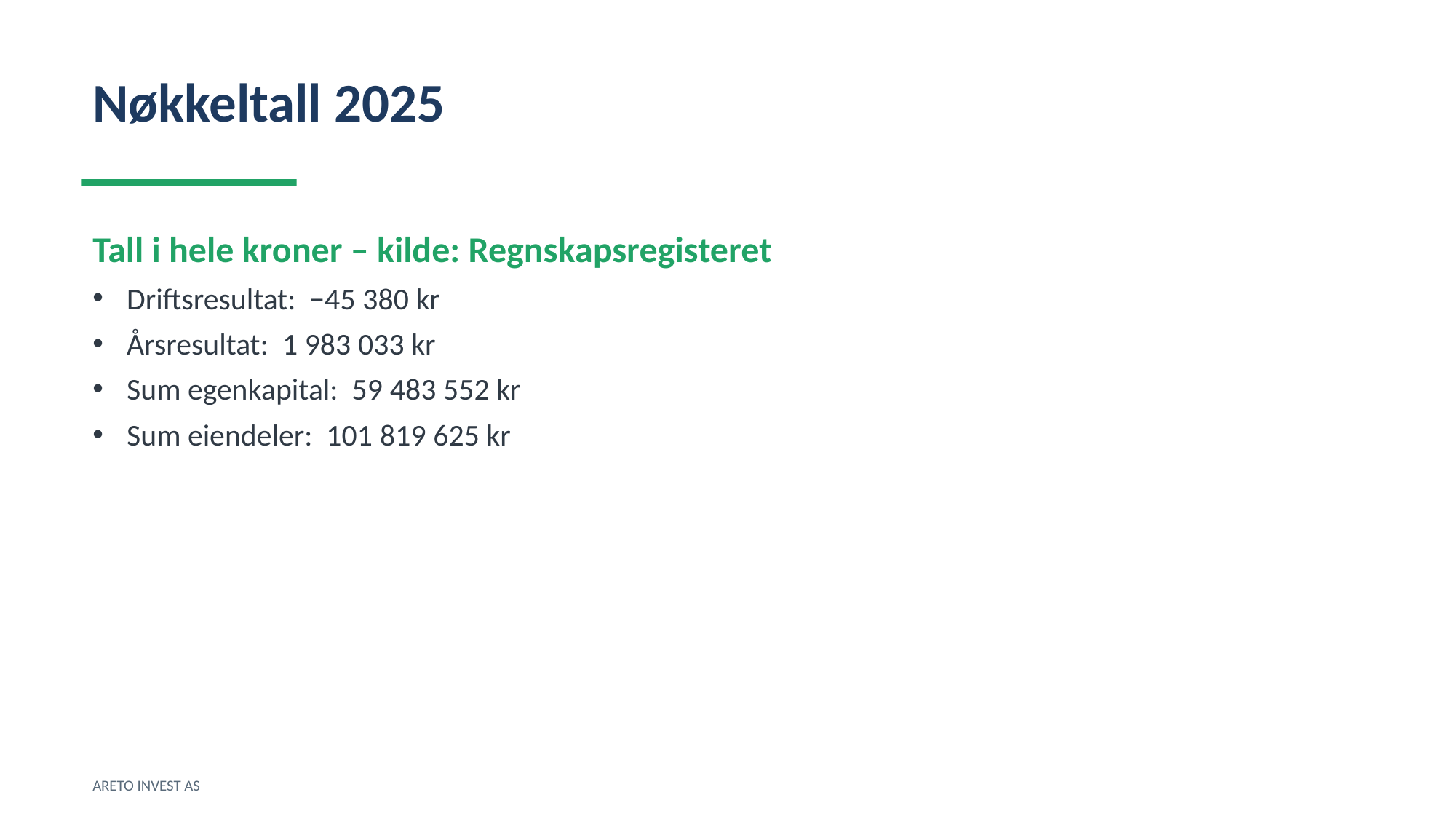

Nøkkeltall 2025

Tall i hele kroner – kilde: Regnskapsregisteret
Driftsresultat:  −45 380 kr
Årsresultat:  1 983 033 kr
Sum egenkapital:  59 483 552 kr
Sum eiendeler:  101 819 625 kr
ARETO INVEST AS